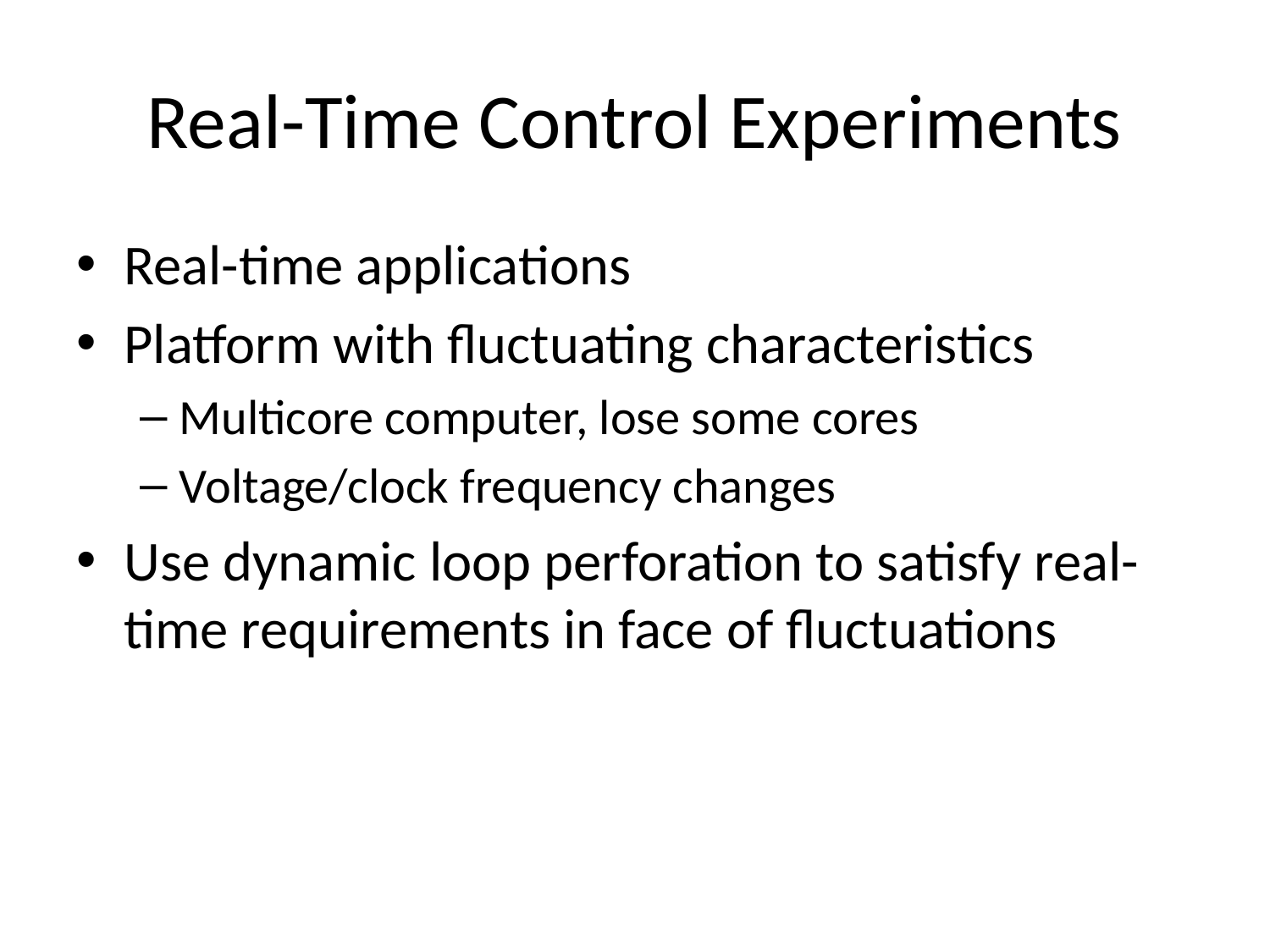

# Real-Time Control Experiments
Real-time applications
Platform with fluctuating characteristics
Multicore computer, lose some cores
Voltage/clock frequency changes
Use dynamic loop perforation to satisfy real-time requirements in face of fluctuations